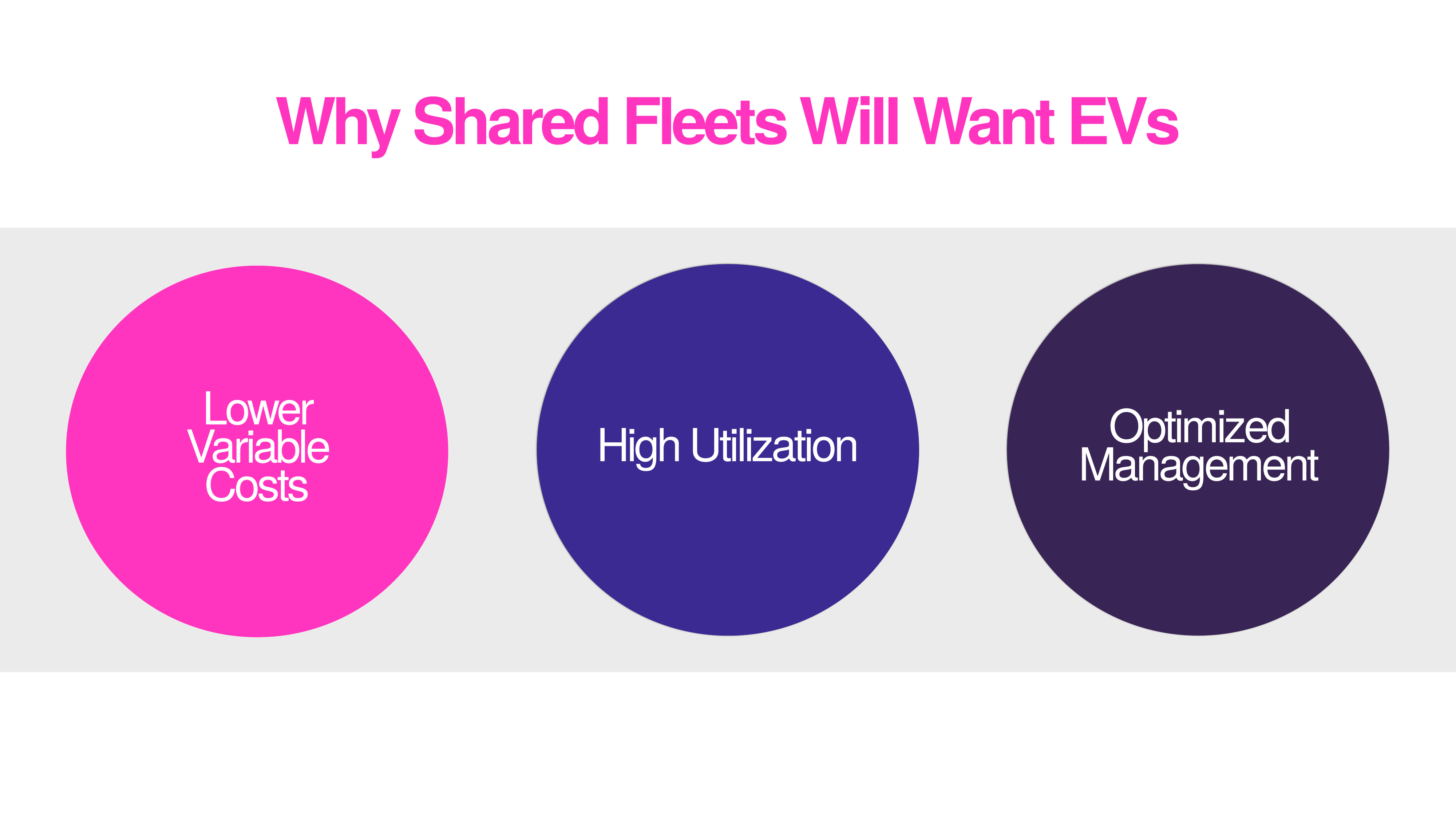

Why Shared Fleets Will Want EVs

Optimized Management

Lower Variable Costs
High Utilization